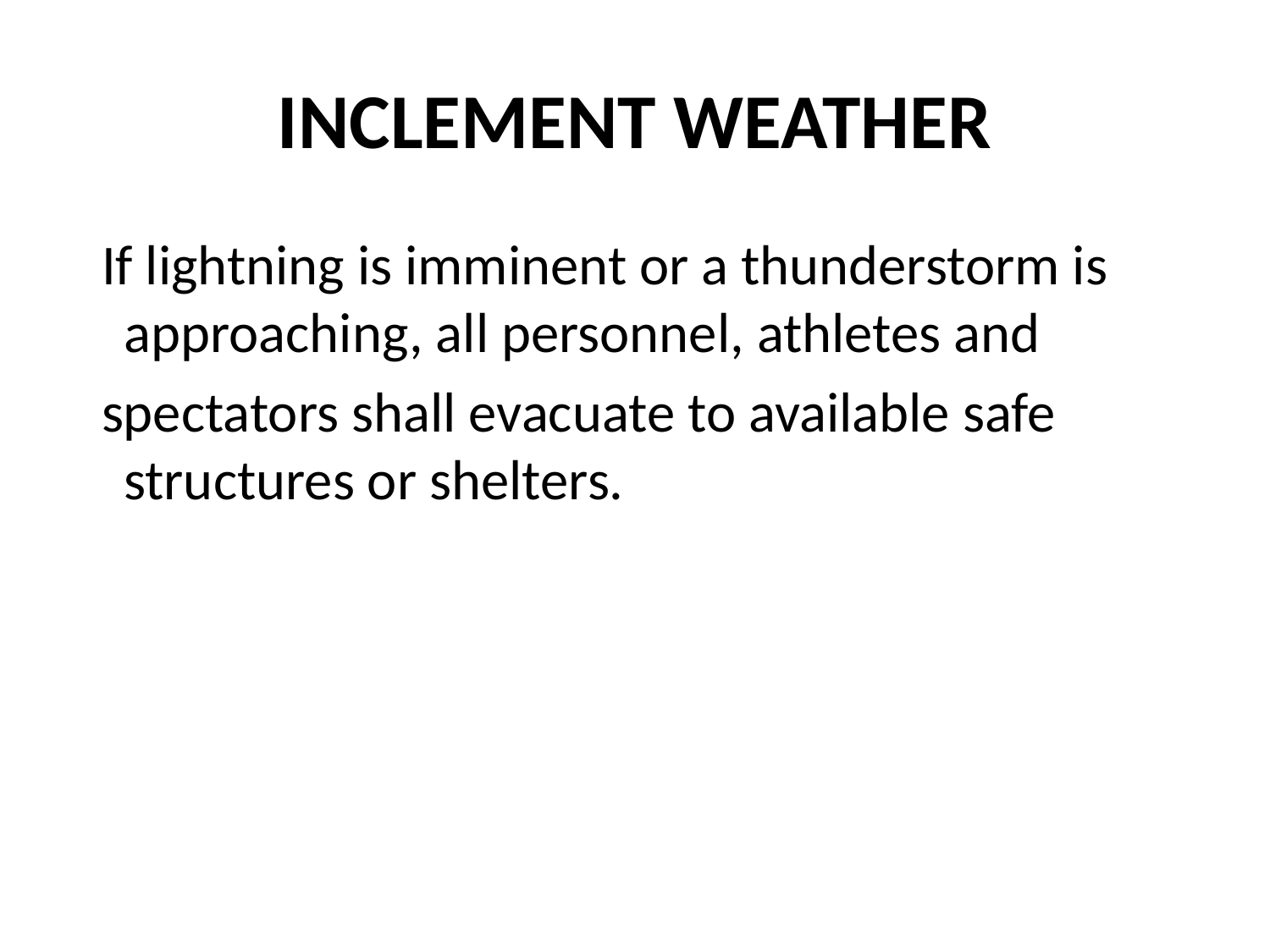

# INCLEMENT WEATHER
  If lightning is imminent or a thunderstorm is approaching, all personnel, athletes and
  spectators shall evacuate to available safe structures or shelters.